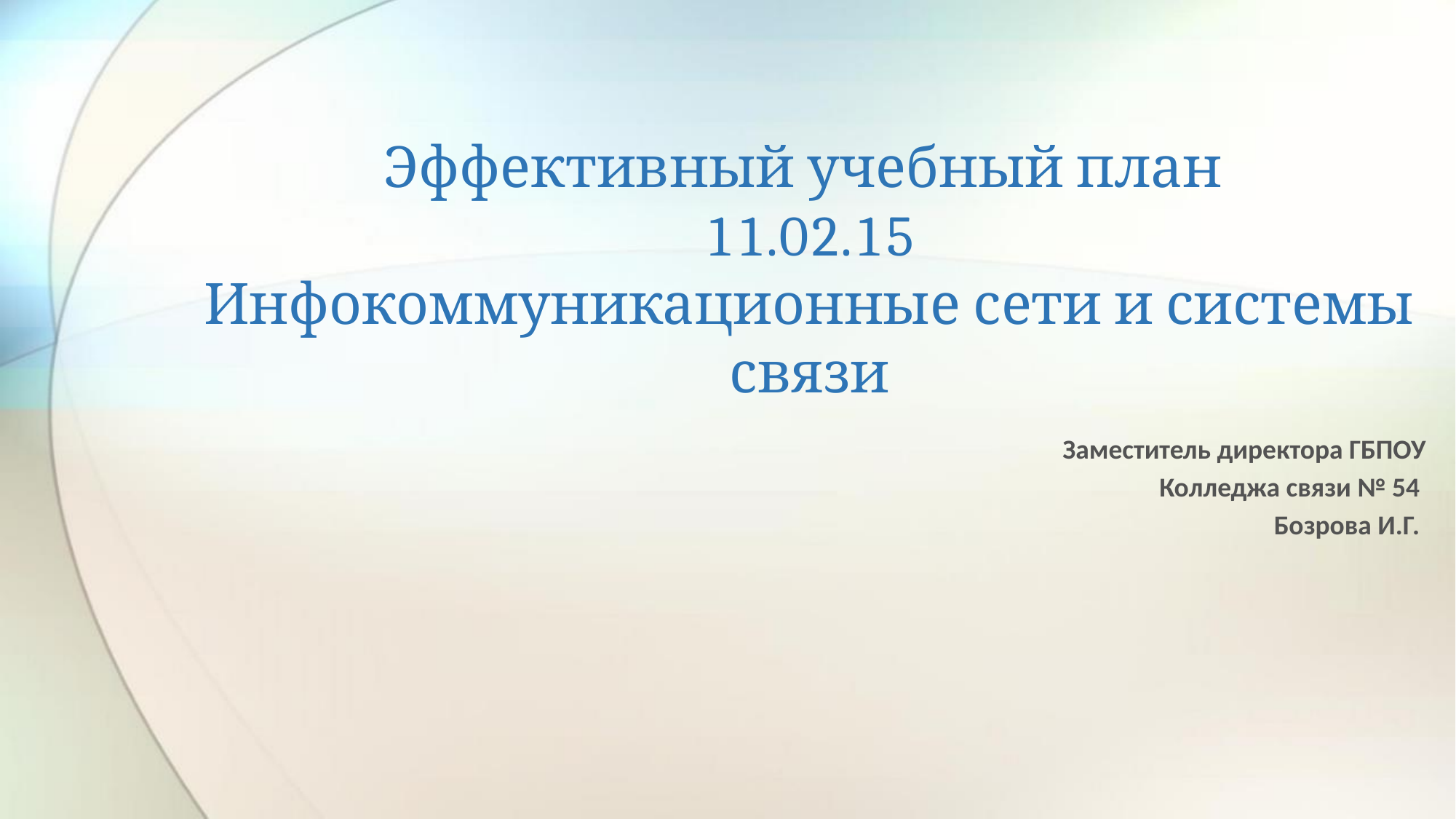

# Эффективный учебный план 11.02.15 Инфокоммуникационные сети и системы связи
Заместитель директора ГБПОУ
Колледжа связи № 54
Бозрова И.Г.